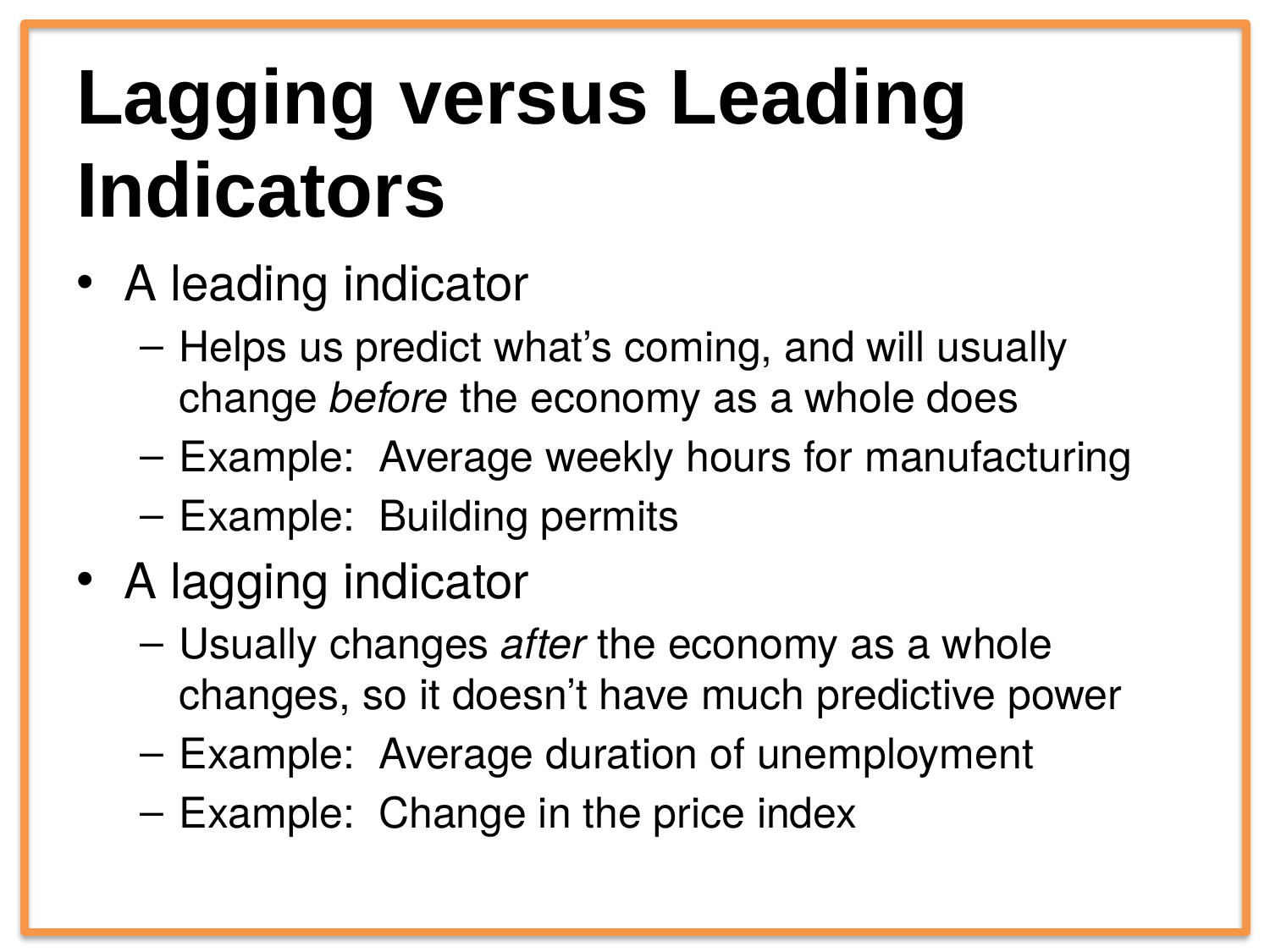

# Lagging versus Leading Indicators
A leading indicator
Helps us predict what’s coming, and will usually change before the economy as a whole does
Example:  Average weekly hours for manufacturing
Example:  Building permits
A lagging indicator
Usually changes after the economy as a whole changes, so it doesn’t have much predictive power
Example:  Average duration of unemployment
Example:  Change in the price index